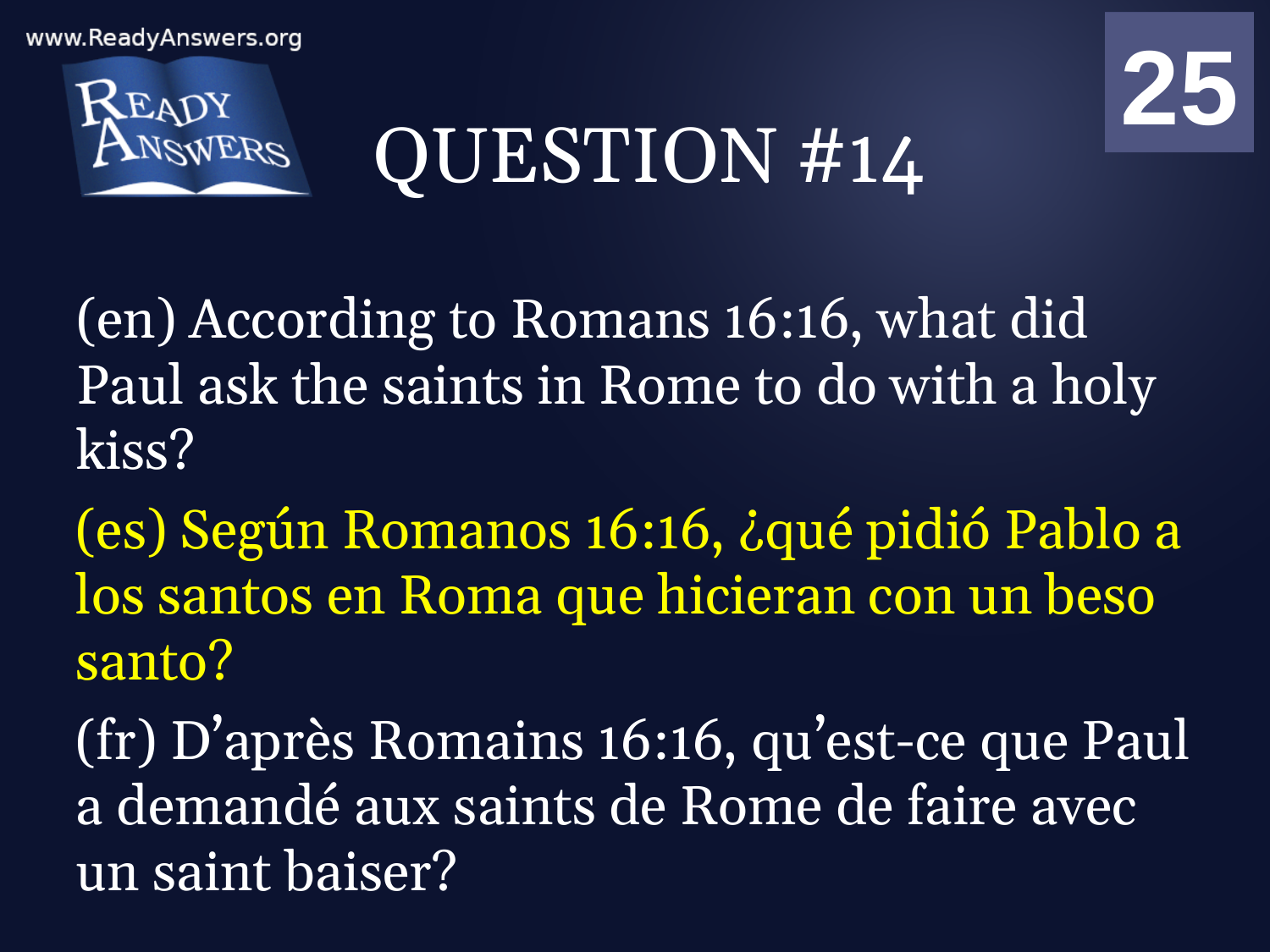

01
02
03
04
05
06
07
08
09
10
11
12
13
14
15
16
17
18
19
20
21
22
23
24
25
00
# QUESTION #14
(en) According to Romans 16:16, what did Paul ask the saints in Rome to do with a holy kiss?
(es) Según Romanos 16:16, ¿qué pidió Pablo a los santos en Roma que hicieran con un beso santo?
(fr) D’après Romains 16:16, qu’est-ce que Paul a demandé aux saints de Rome de faire avec un saint baiser?